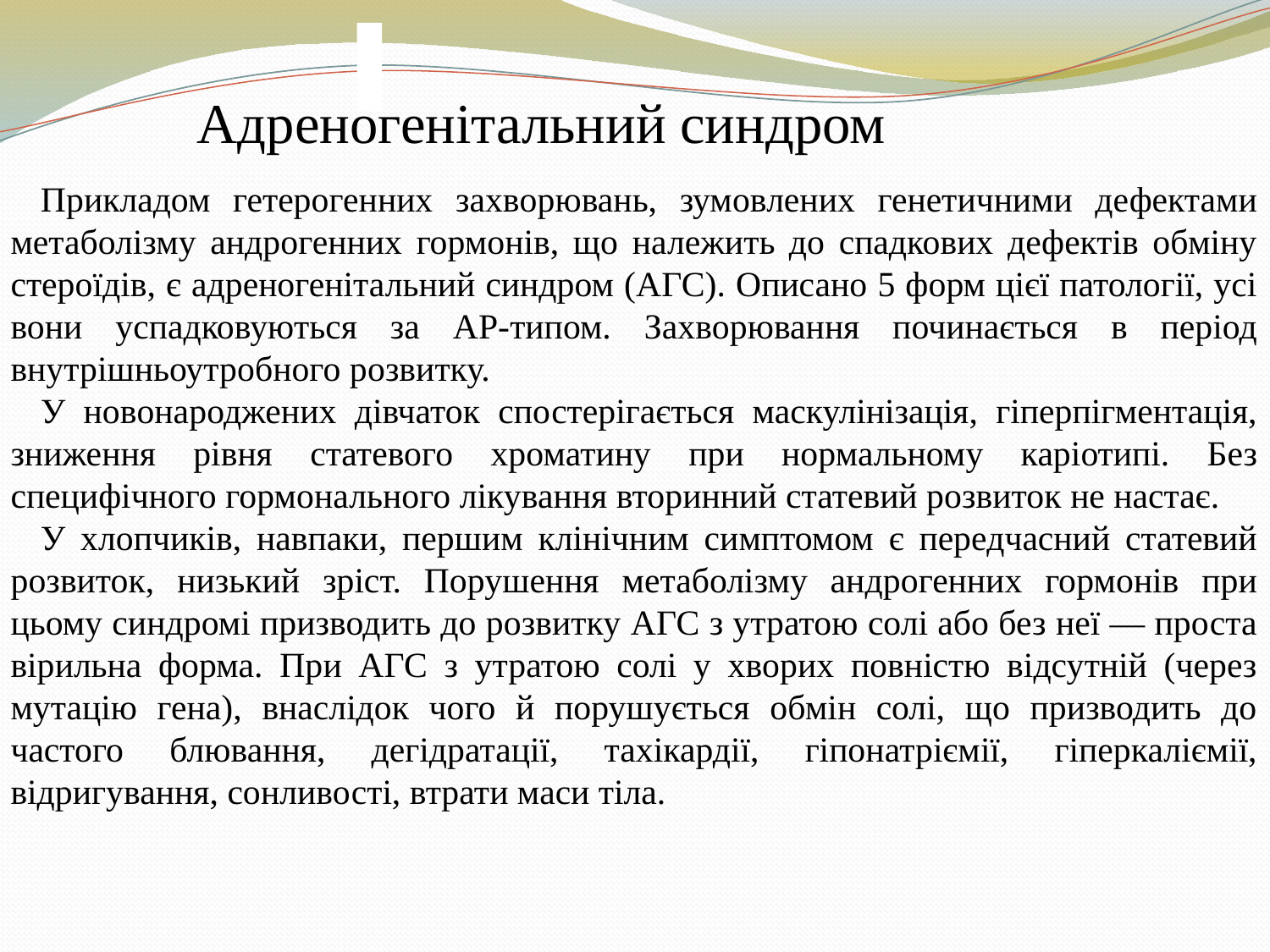

Адреногенітальний синдром
Прикладом гетерогенних захворювань, зумовлених генетичними дефектами метаболізму андрогенних гормонів, що належить до спадкових дефектів обміну стероїдів, є адреногенітальний синдром (АГС). Описано 5 форм цієї патології, усі вони успадковуються за АР-типом. Захворювання починається в період внутрішньоутробного розвитку.
У новонароджених дівчаток спостерігається маскулінізація, гіперпігментація, зниження рівня статевого хроматину при нормальному каріотипі. Без специфічного гормонального лікування вторинний статевий розвиток не настає.
У хлопчиків, навпаки, першим клінічним симптомом є передчасний статевий розвиток, низький зріст. Порушення метаболізму андрогенних гормонів при цьому синдромі призводить до розвитку АГС з утратою солі або без неї — проста вірильна форма. При АГС з утратою солі у хворих повністю відсутній (через мутацію гена), внаслідок чого й порушується обмін солі, що призводить до частого блювання, дегідратації, тахікардії, гіпонатріємії, гіперкаліємії, відригування, сонливості, втрати маси тіла.